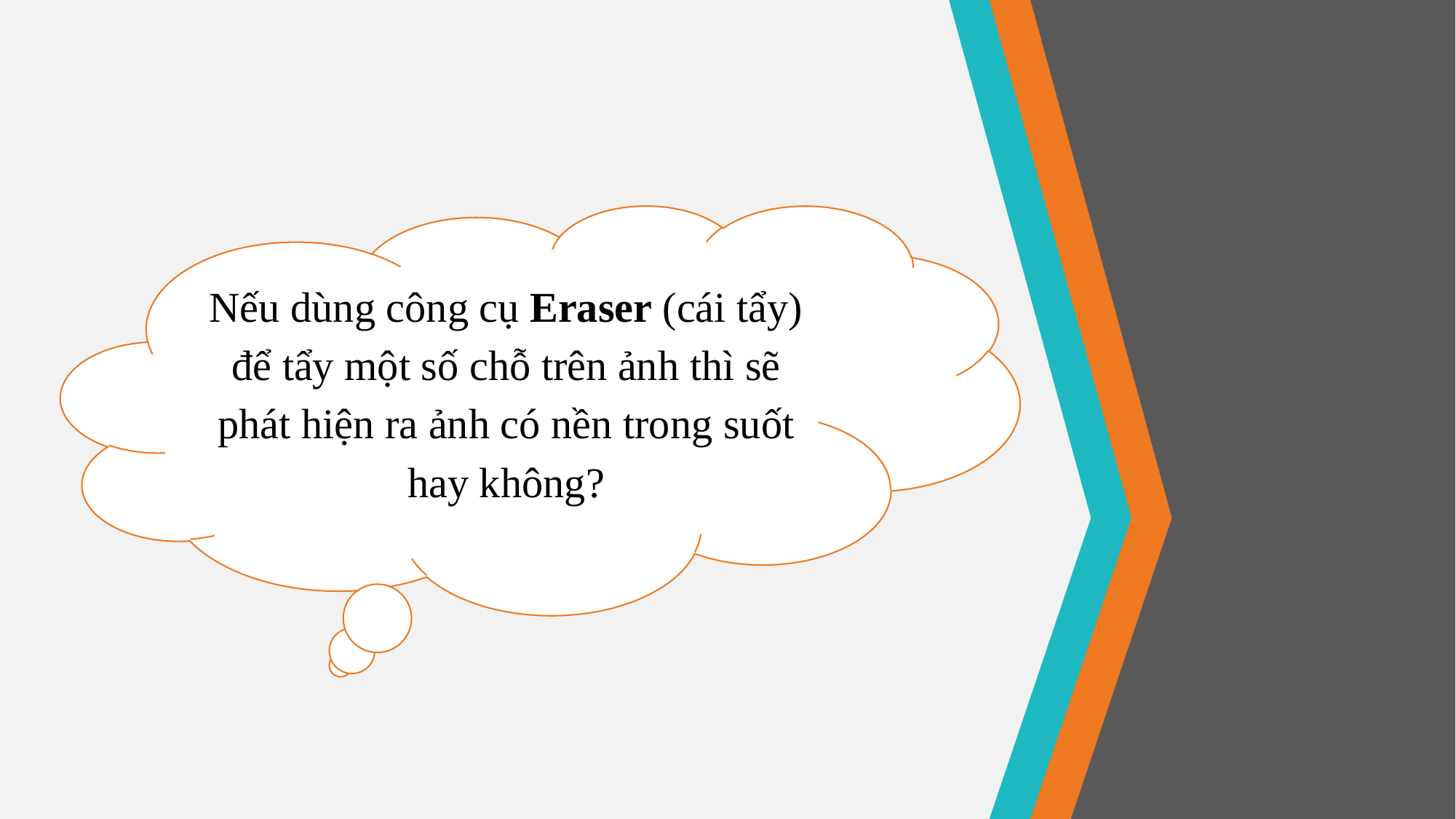

Nếu dùng công cụ Eraser (cái tẩy) để tẩy một số chỗ trên ảnh thì sẽ phát hiện ra ảnh có nền trong suốt hay không?